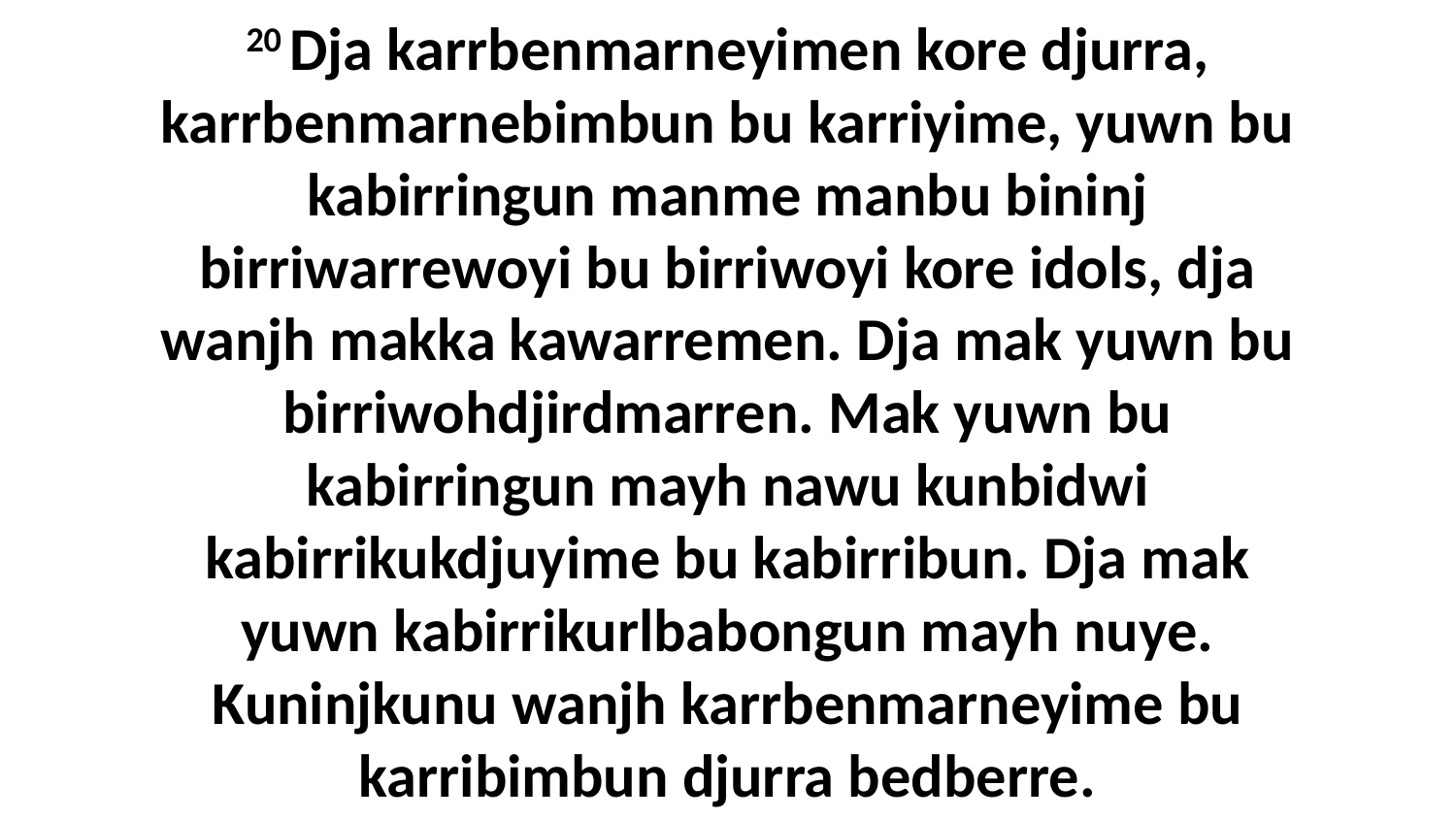

20 Dja karrbenmarneyimen kore djurra, karrbenmarnebimbun bu karriyime, yuwn bu kabirringun manme manbu bininj birriwarrewoyi bu birriwoyi kore idols, dja wanjh makka kawarremen. Dja mak yuwn bu birriwohdjirdmarren. Mak yuwn bu kabirringun mayh nawu kunbidwi kabirrikukdjuyime bu kabirribun. Dja mak yuwn kabirrikurlbabongun mayh nuye. Kuninjkunu wanjh karrbenmarneyime bu karribimbun djurra bedberre.